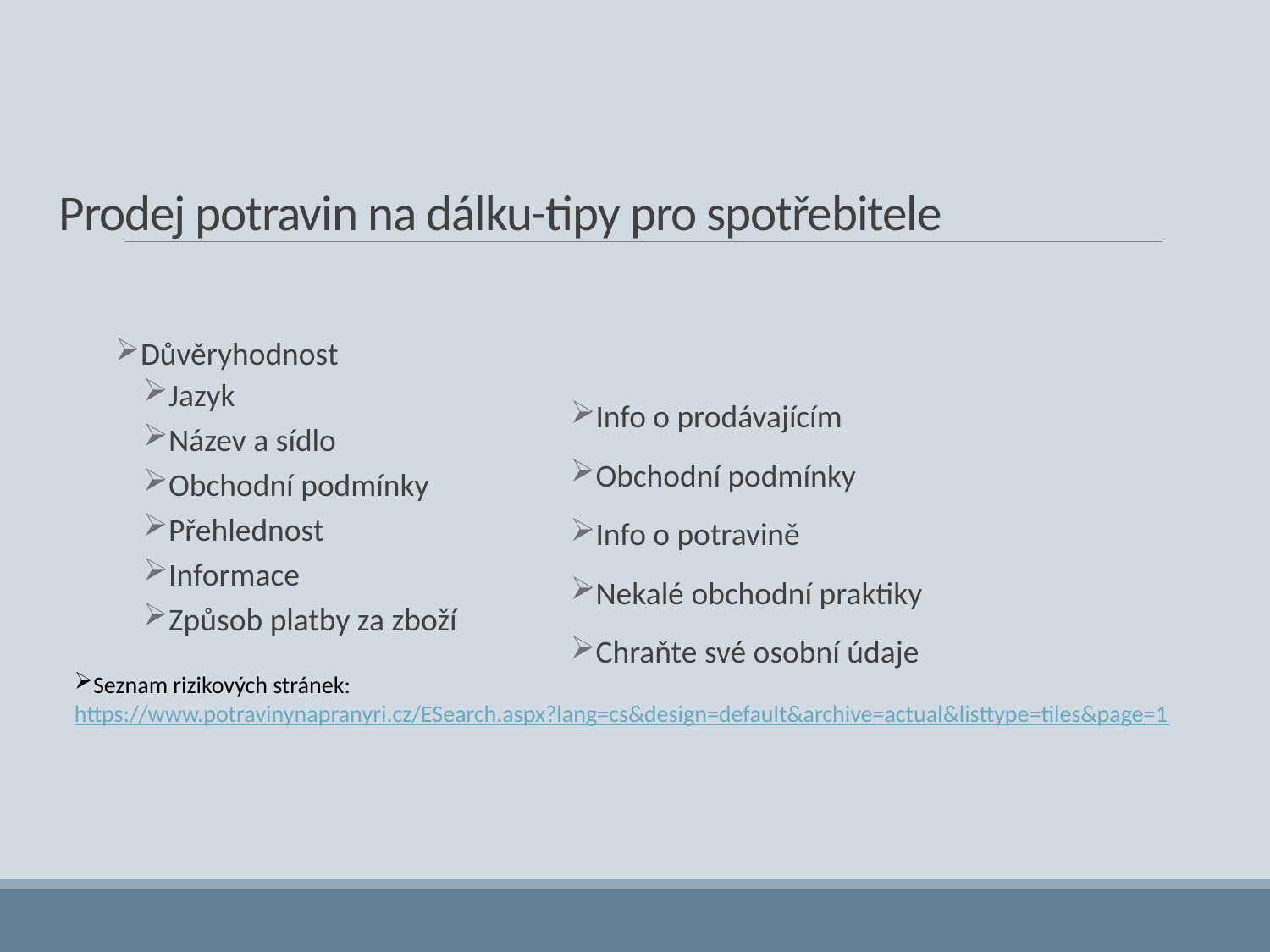

# Prodej potravin na dálku-tipy pro spotřebitele
Důvěryhodnost
Jazyk
Název a sídlo
Obchodní podmínky
Přehlednost
Informace
Způsob platby za zboží

Info o prodávajícím
Obchodní podmínky
Info o potravině
Nekalé obchodní praktiky
Chraňte své osobní údaje

Seznam rizikových stránek: https://www.potravinynapranyri.cz/ESearch.aspx?lang=cs&design=default&archive=actual&listtype=tiles&page=1